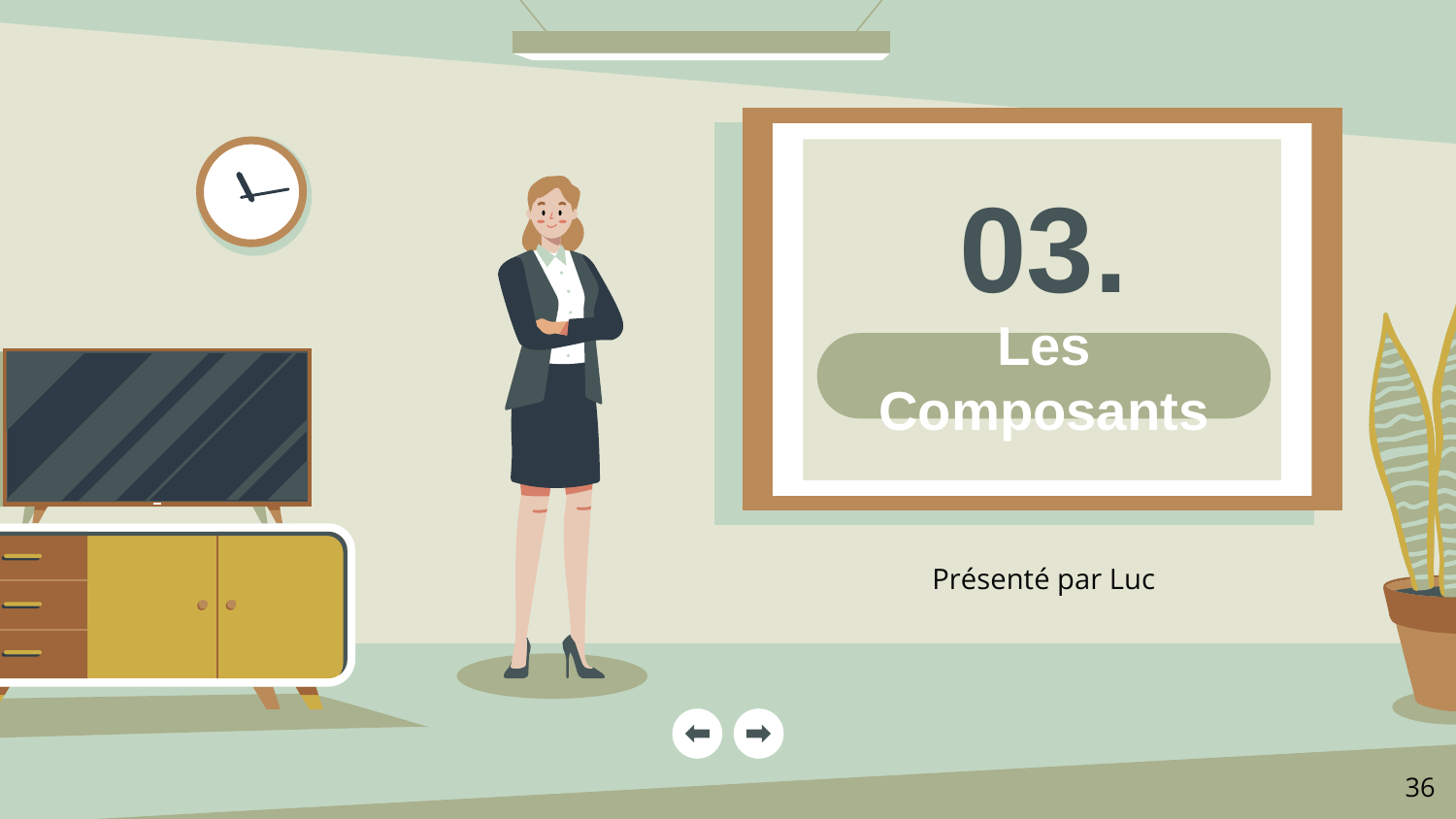

03.

# Les Composants
Présenté par Luc

36